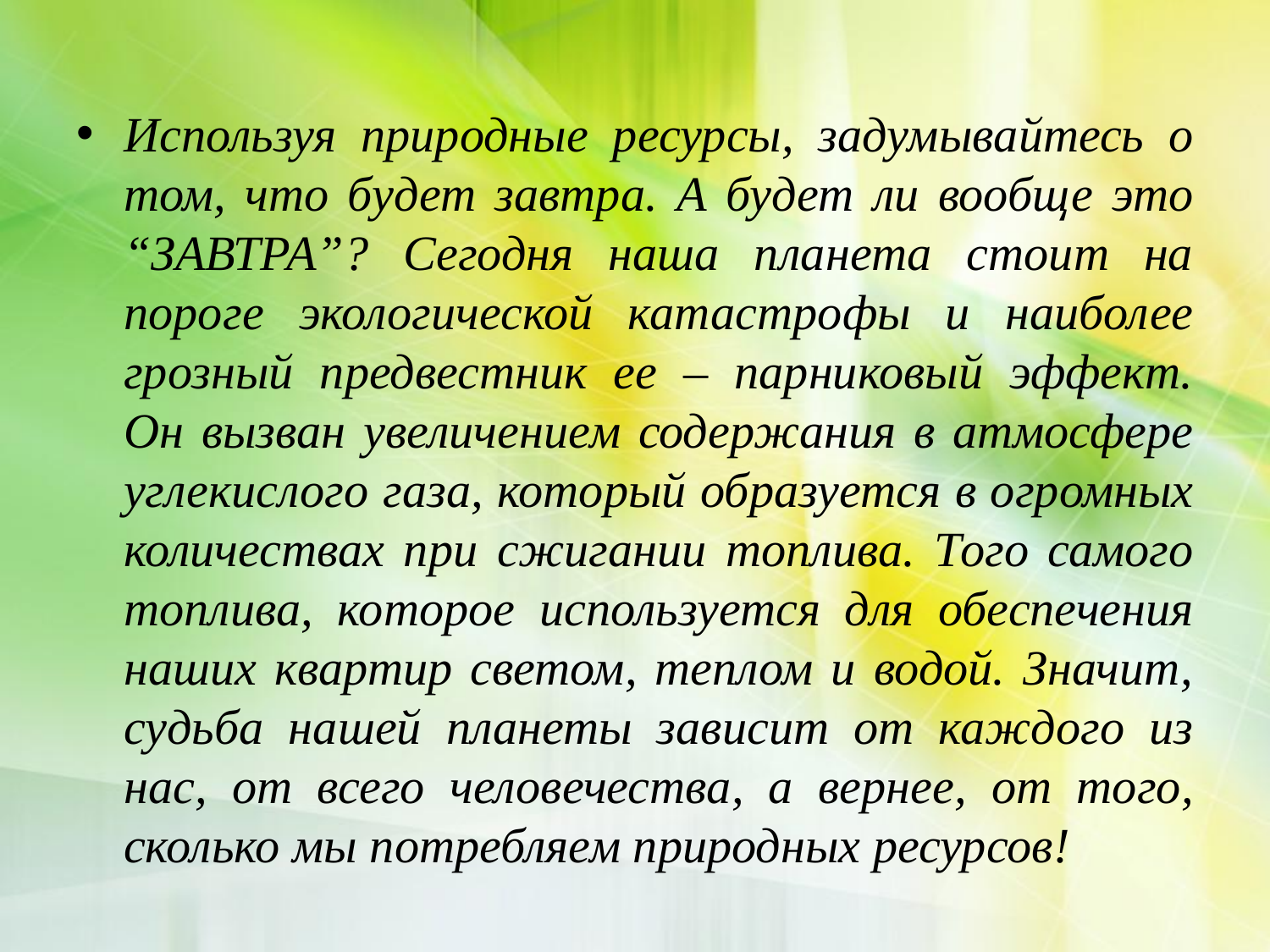

#
Используя природные ресурсы, задумывайтесь о том, что будет завтра. А будет ли вообще это “ЗАВТРА”? Сегодня наша планета стоит на пороге экологической катастрофы и наиболее грозный предвестник ее – парниковый эффект. Он вызван увеличением содержания в атмосфере углекислого газа, который образуется в огромных количествах при сжигании топлива. Того самого топлива, которое используется для обеспечения наших квартир светом, теплом и водой. Значит, судьба нашей планеты зависит от каждого из нас, от всего человечества, а вернее, от того, сколько мы потребляем природных ресурсов!